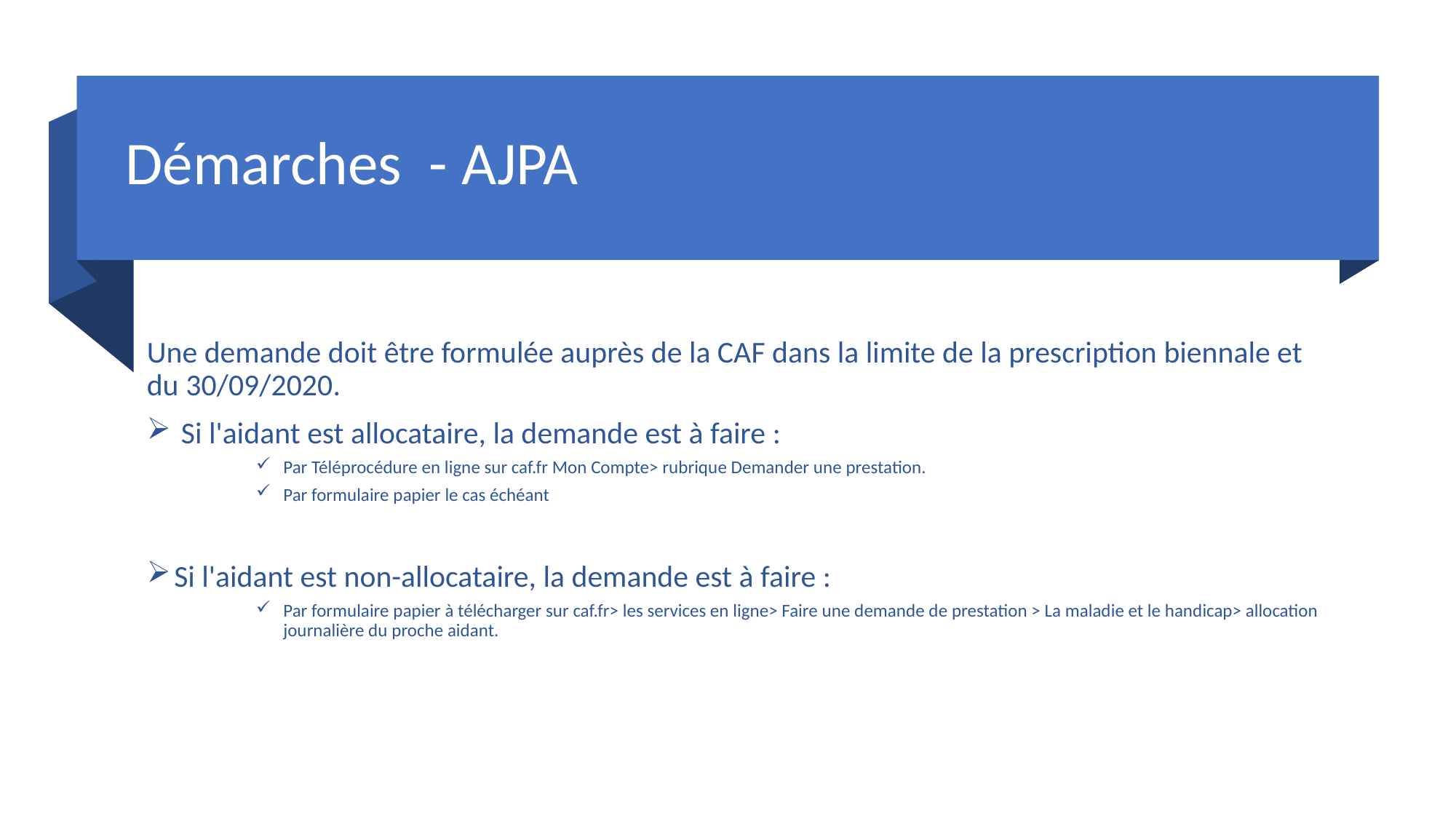

# Démarches  - AJPA

Une demande doit être formulée auprès de la CAF dans la limite de la prescription biennale et du 30/09/2020.
 Si l'aidant est allocataire, la demande est à faire :
Par Téléprocédure en ligne sur caf.fr Mon Compte> rubrique Demander une prestation.
Par formulaire papier le cas échéant

Si l'aidant est non-allocataire, la demande est à faire :
Par formulaire papier à télécharger sur caf.fr> les services en ligne> Faire une demande de prestation > La maladie et le handicap> allocation journalière du proche aidant.